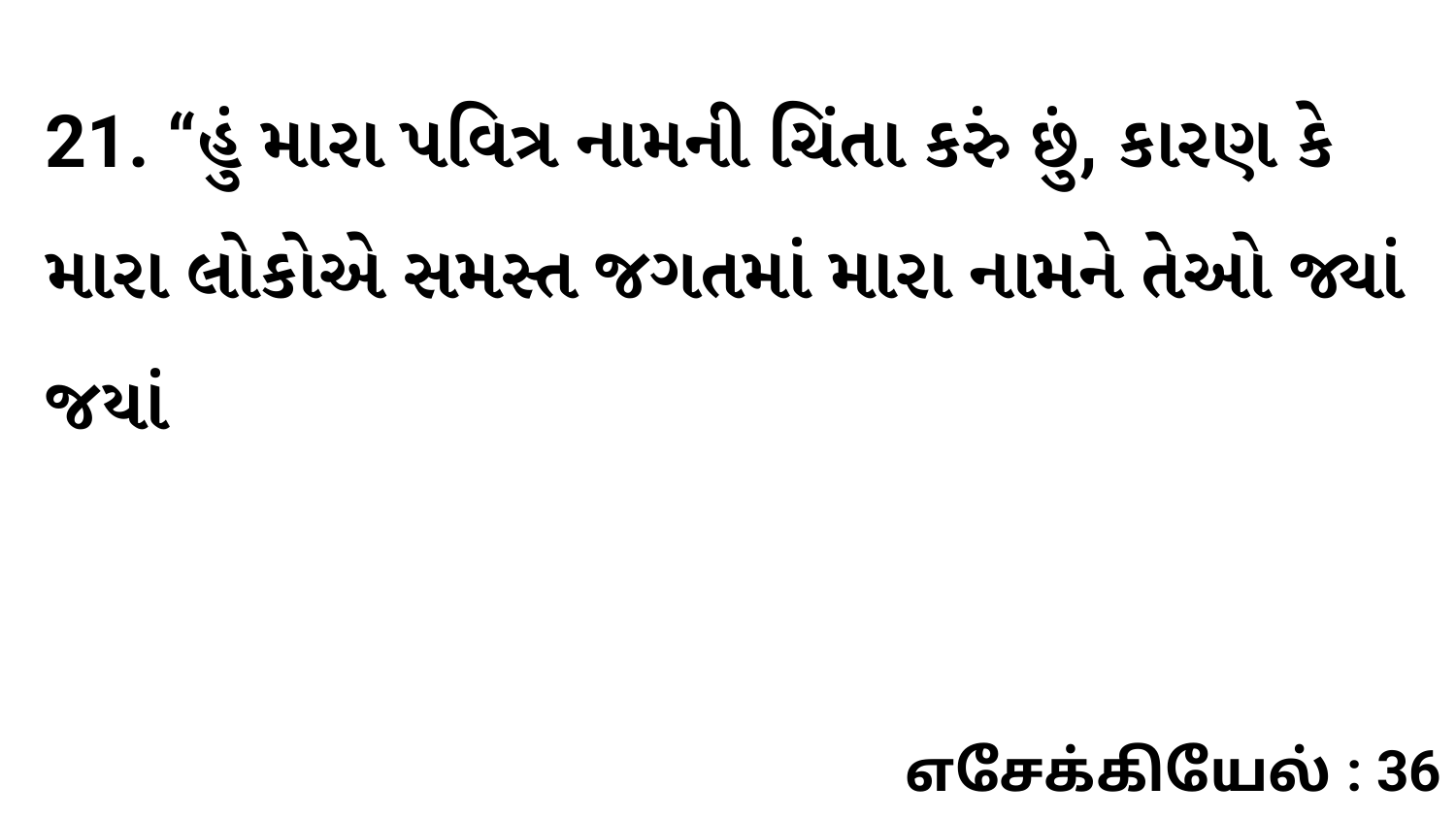

21. “હું મારા પવિત્ર નામની ચિંતા કરું છું, કારણ કે મારા લોકોએ સમસ્ત જગતમાં મારા નામને તેઓ જ્યાં જયાં
எசேக்கியேல் : 36